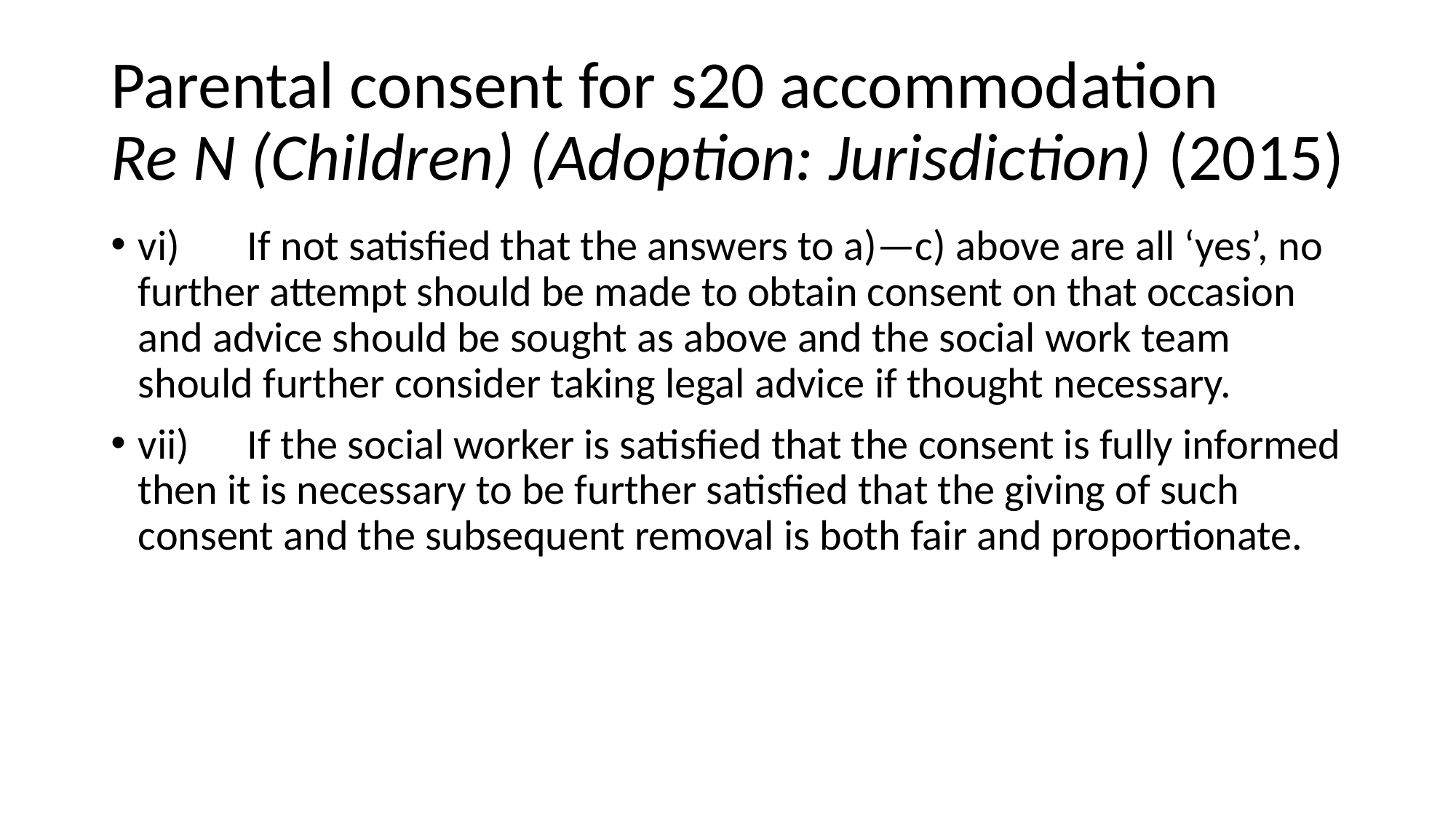

# Parental consent for s20 accommodation Re N (Children) (Adoption: Jurisdiction) (2015)
vi)	If not satisfied that the answers to a)—c) above are all ‘yes’, no further attempt should be made to obtain consent on that occasion and advice should be sought as above and the social work team should further consider taking legal advice if thought necessary.
vii)	If the social worker is satisfied that the consent is fully informed then it is necessary to be further satisfied that the giving of such consent and the subsequent removal is both fair and proportionate.